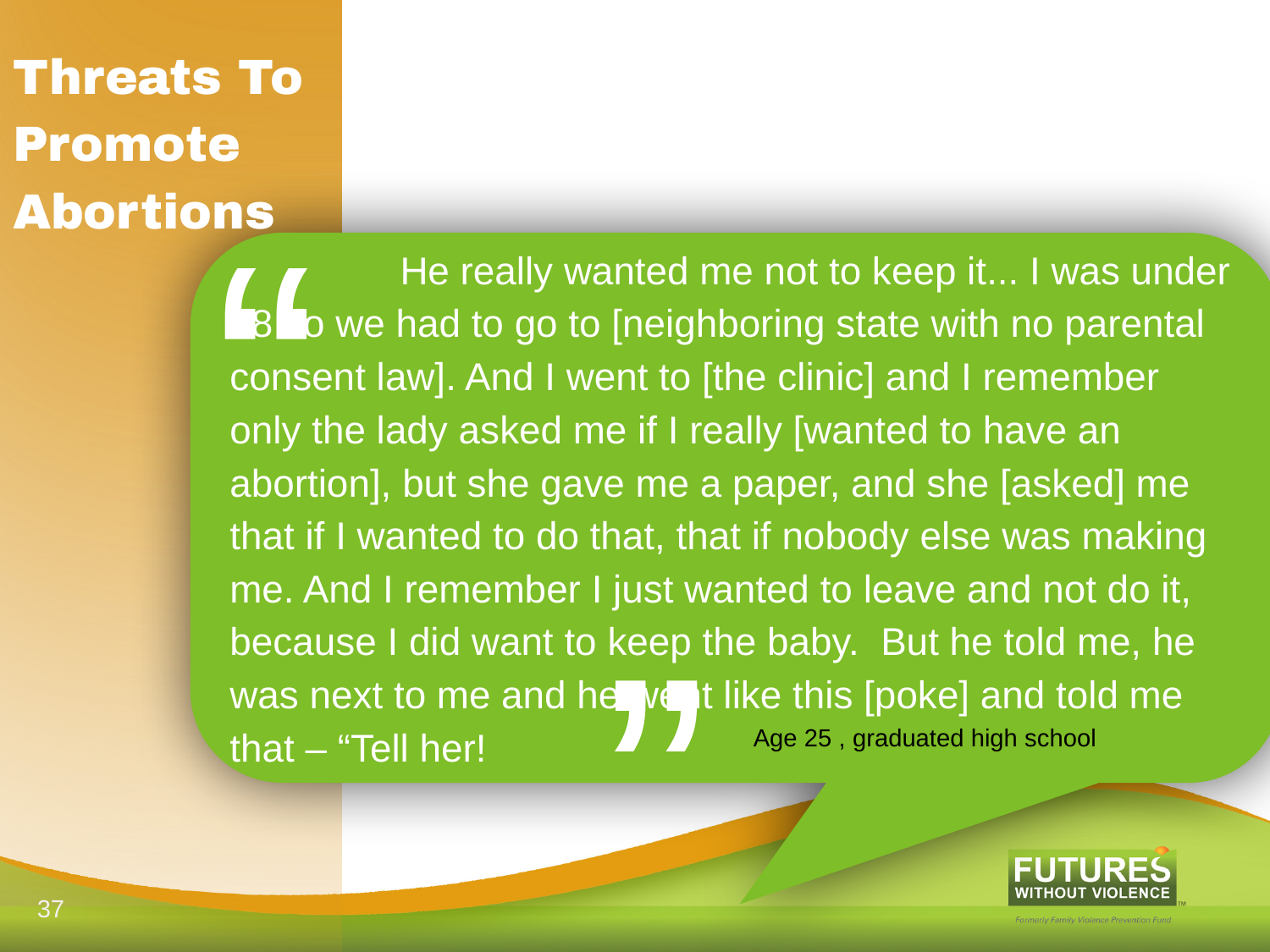

Threats To Promote Abortions
“

	    He really wanted me not to keep it... I was under 18 so we had to go to [neighboring state with no parental consent law]. And I went to [the clinic] and I remember only the lady asked me if I really [wanted to have an abortion], but she gave me a paper, and she [asked] me that if I wanted to do that, that if nobody else was making me. And I remember I just wanted to leave and not do it, because I did want to keep the baby.  But he told me, he was next to me and he went like this [poke] and told me that – “Tell her!

“
Age 25 , graduated high school
37